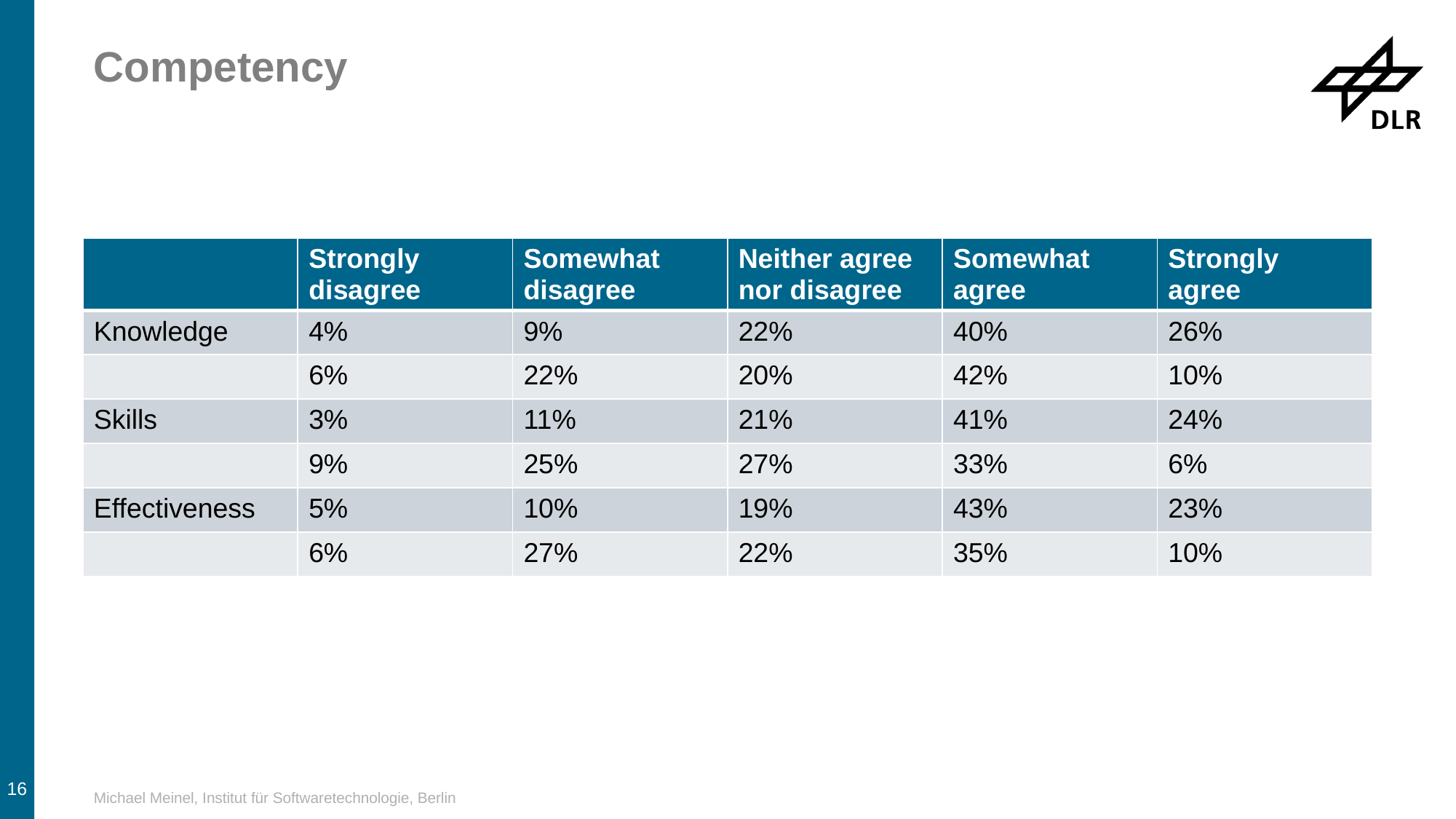

# Competency
|  | Strongly disagree | Somewhat disagree | Neither agree nor disagree | Somewhat agree | Strongly agree |
| --- | --- | --- | --- | --- | --- |
| Knowledge | 4% | 9% | 22% | 40% | 26% |
|  | 6% | 22% | 20% | 42% | 10% |
| Skills | 3% | 11% | 21% | 41% | 24% |
|  | 9% | 25% | 27% | 33% | 6% |
| Effectiveness | 5% | 10% | 19% | 43% | 23% |
|  | 6% | 27% | 22% | 35% | 10% |
16
Michael Meinel, Institut für Softwaretechnologie, Berlin